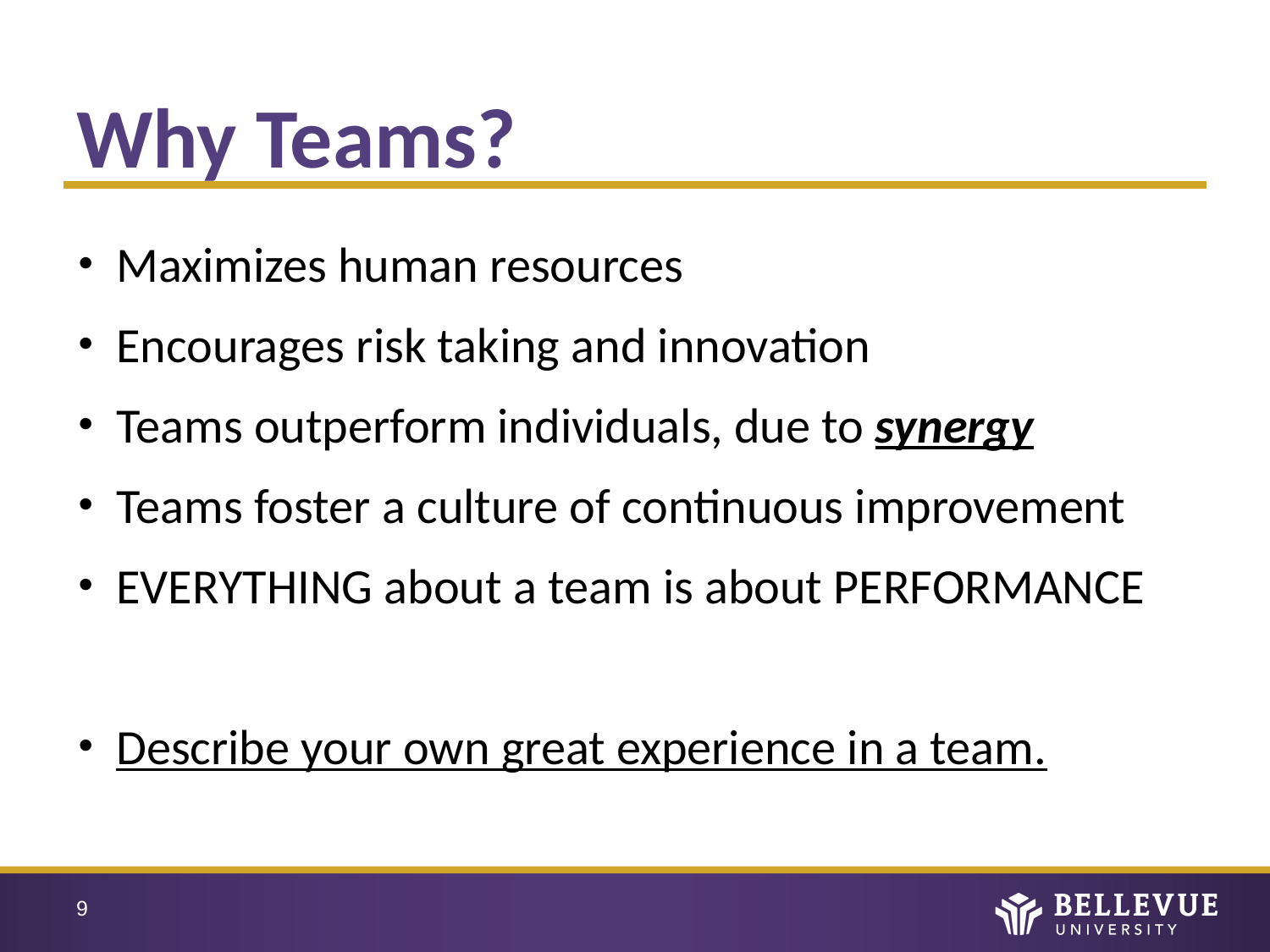

# Why Teams?
Maximizes human resources
Encourages risk taking and innovation
Teams outperform individuals, due to synergy
Teams foster a culture of continuous improvement
EVERYTHING about a team is about PERFORMANCE

Describe your own great experience in a team.